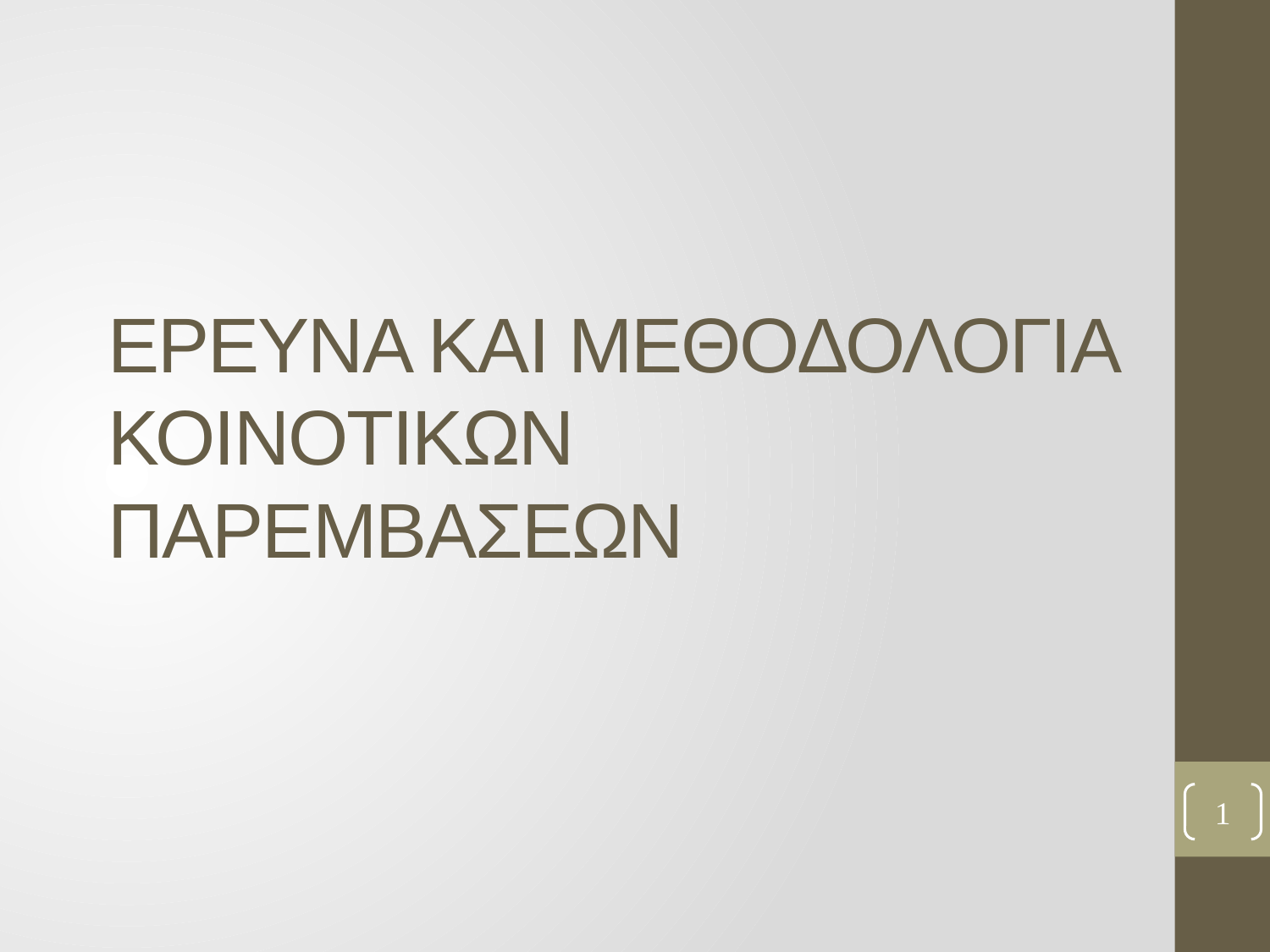

# ΕΡΕΥΝΑ ΚΑΙ ΜΕΘΟΔΟΛΟΓΙΑ ΚΟΙΝΟΤΙΚΩΝ ΠΑΡΕΜΒΑΣΕΩΝ

1